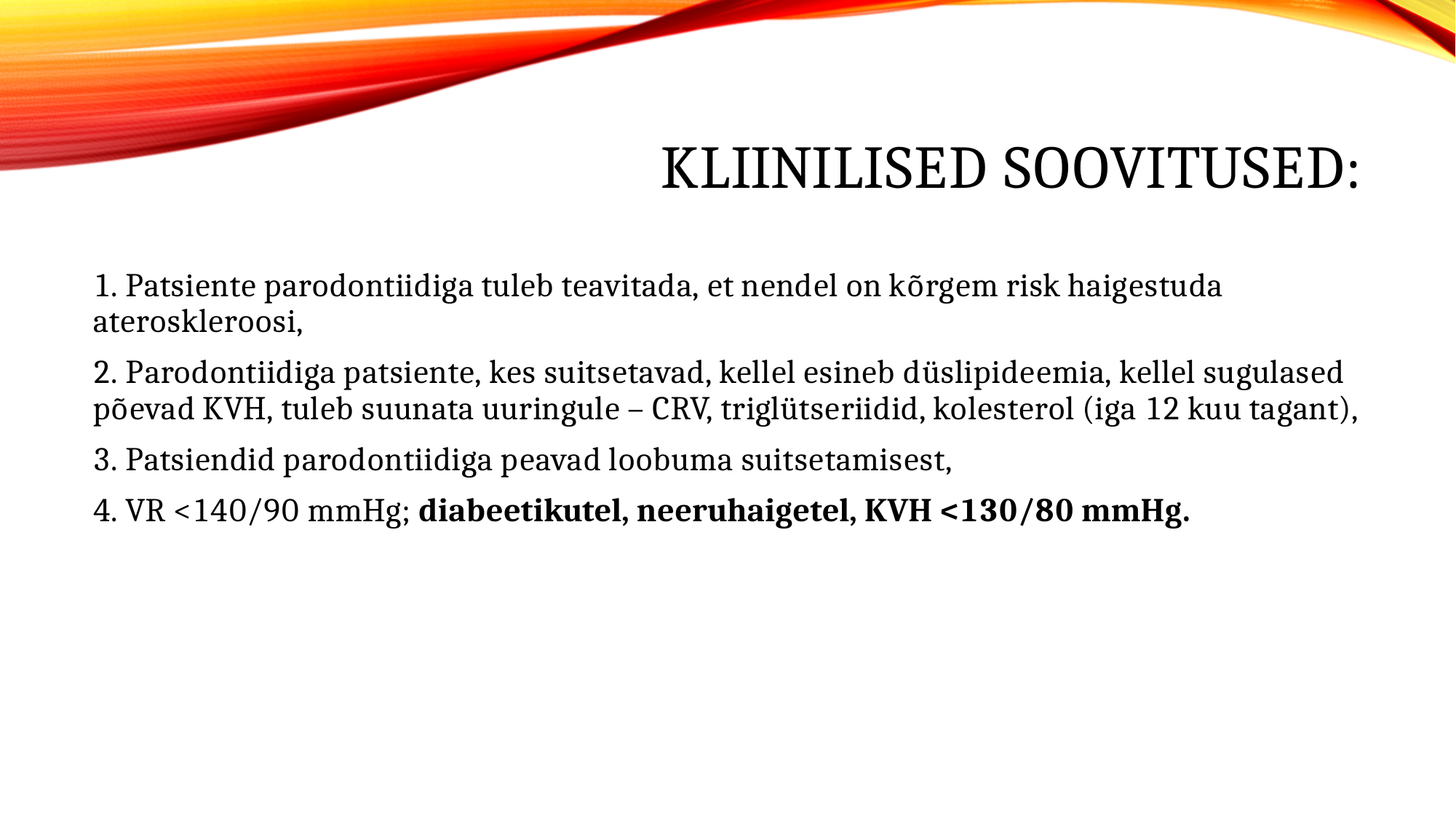

# Kliinilised soovitused:
1. Patsiente parodontiidiga tuleb teavitada, et nendel on kõrgem risk haigestuda ateroskleroosi,
2. Parodontiidiga patsiente, kes suitsetavad, kellel esineb düslipideemia, kellel sugulased põevad KVH, tuleb suunata uuringule – CRV, triglütseriidid, kolesterol (iga 12 kuu tagant),
3. Patsiendid parodontiidiga peavad loobuma suitsetamisest,
4. VR <140/90 mmHg; diabeetikutel, neeruhaigetel, KVH <130/80 mmHg.